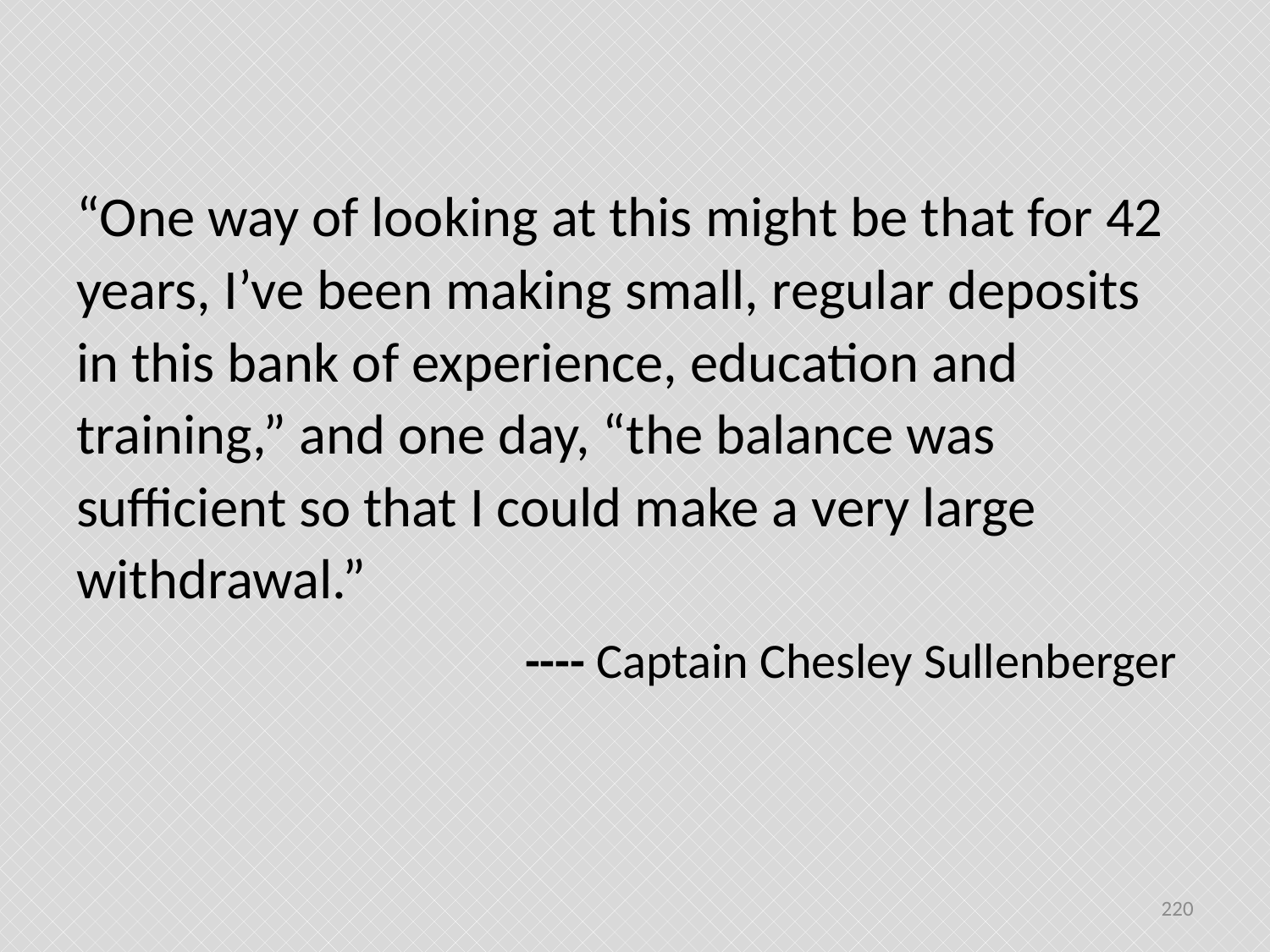

#
“One way of looking at this might be that for 42 years, I’ve been making small, regular deposits in this bank of experience, education and training,” and one day, “the balance was sufficient so that I could make a very large withdrawal.”
                                        ---- Captain Chesley Sullenberger

220